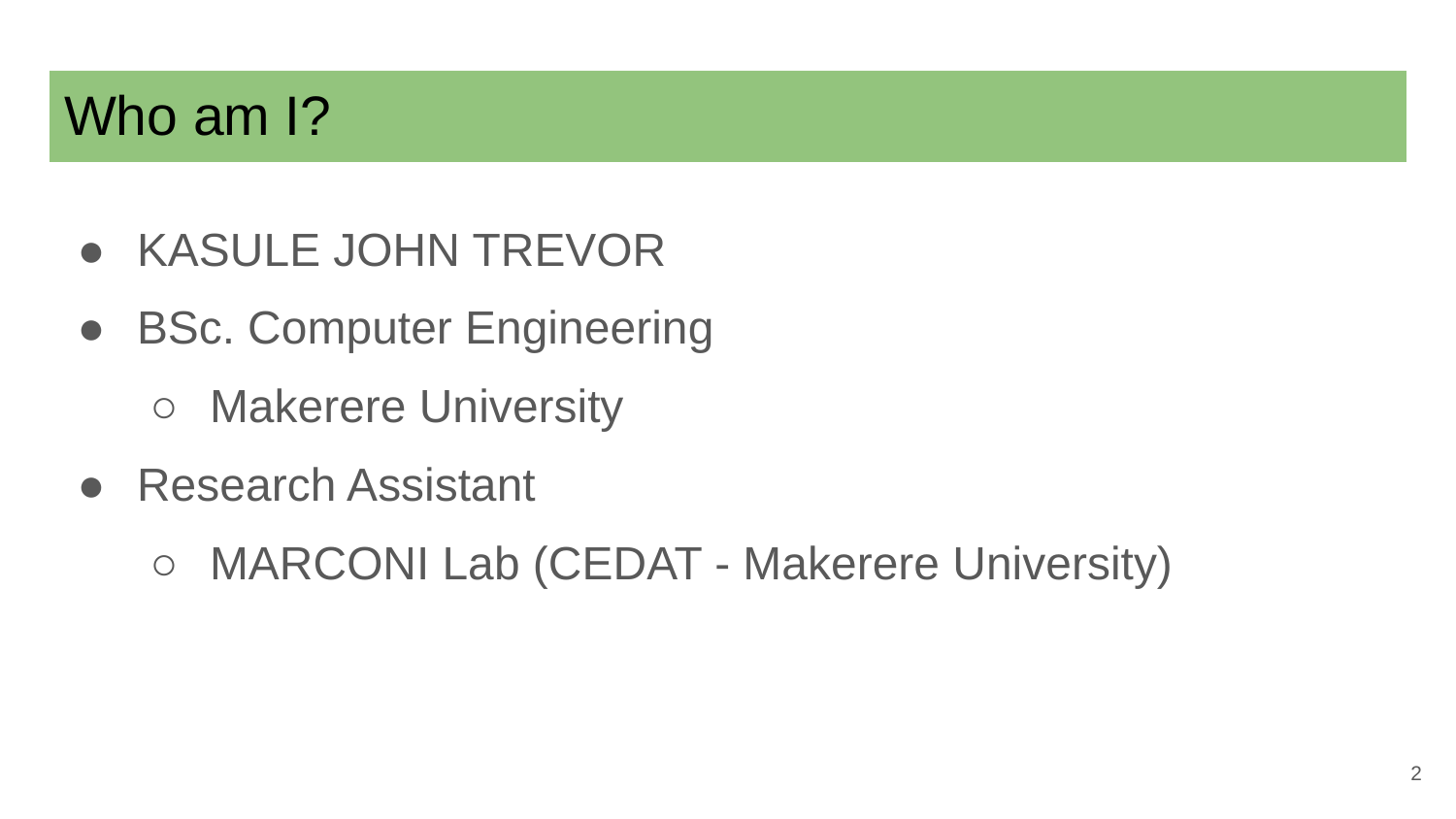

# Who am I?
KASULE JOHN TREVOR
BSc. Computer Engineering
Makerere University
Research Assistant
MARCONI Lab (CEDAT - Makerere University)

2